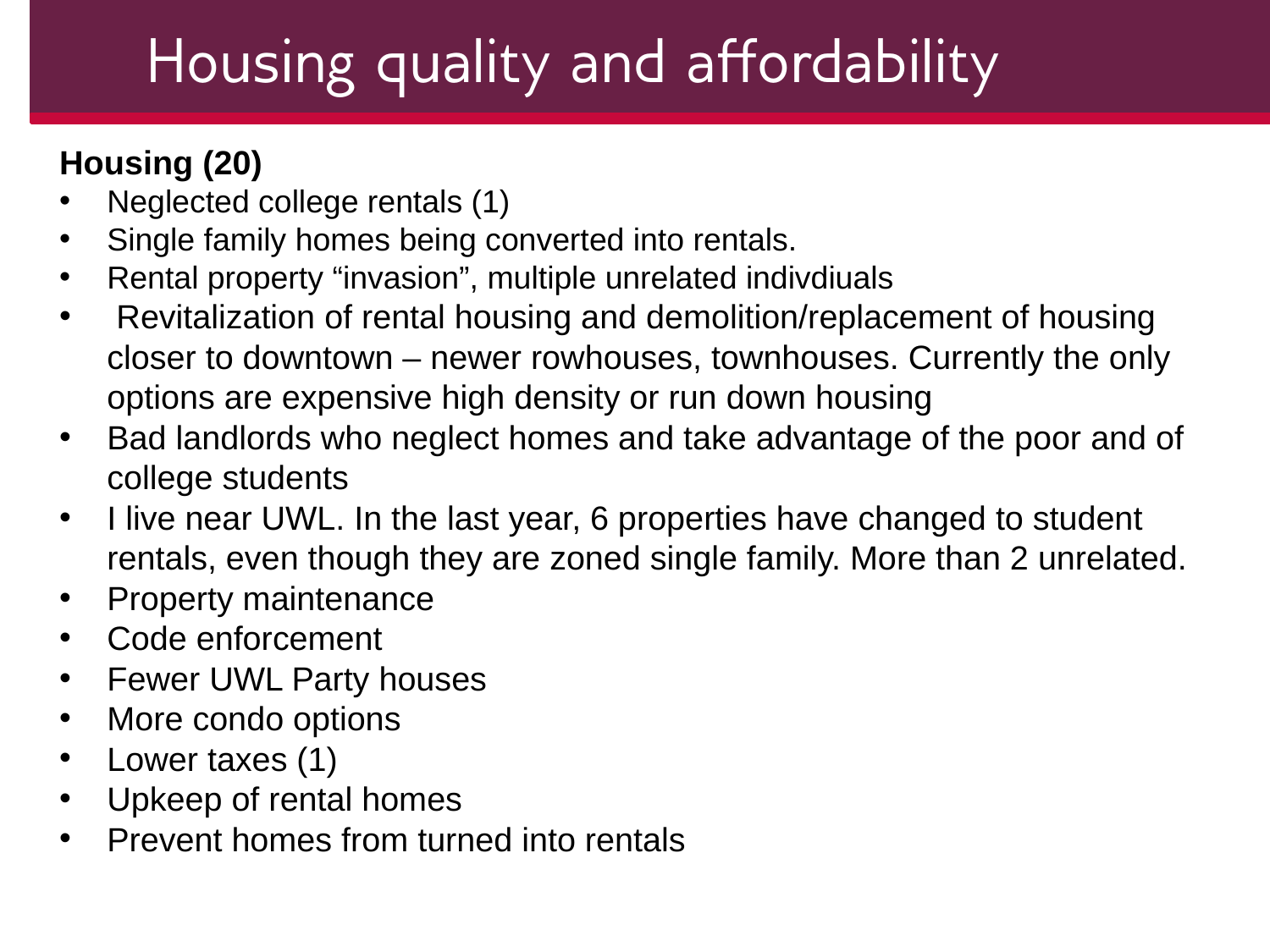

Housing quality and affordability

Housing (20)
Neglected college rentals (1)
Single family homes being converted into rentals.
Rental property “invasion”, multiple unrelated indivdiuals
 Revitalization of rental housing and demolition/replacement of housing closer to downtown – newer rowhouses, townhouses. Currently the only options are expensive high density or run down housing
Bad landlords who neglect homes and take advantage of the poor and of college students
I live near UWL. In the last year, 6 properties have changed to student rentals, even though they are zoned single family. More than 2 unrelated.
Property maintenance
Code enforcement
Fewer UWL Party houses
More condo options
Lower taxes (1)
Upkeep of rental homes
Prevent homes from turned into rentals